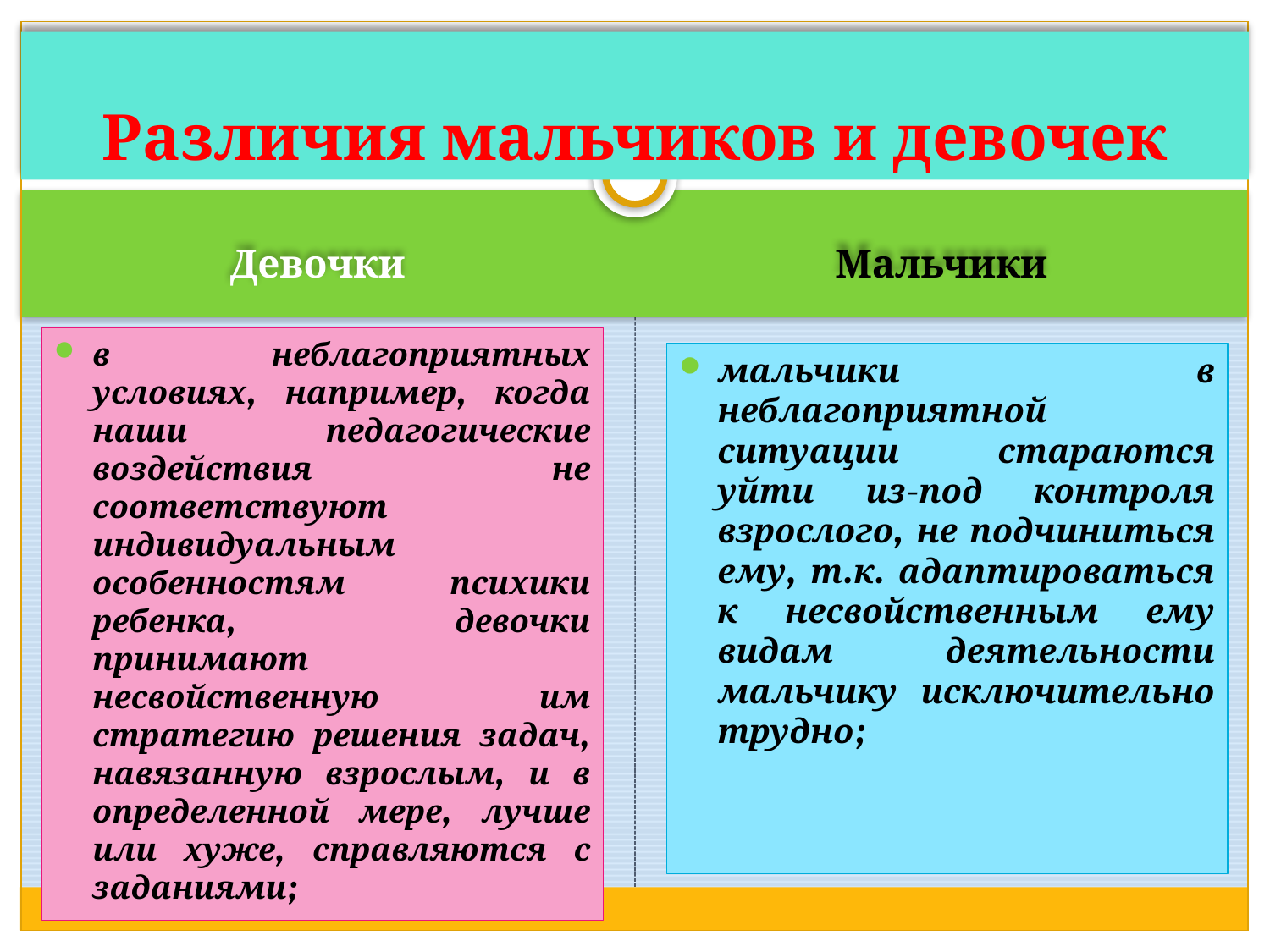

# Различия мальчиков и девочек

Девочки

Мальчики

в неблагоприятных условиях, например, когда наши педагогические воздействия не соответствуют индивидуальным особенностям психики ребенка, девочки принимают несвойственную им стратегию решения задач, навязанную взрослым, и в определенной мере, лучше или хуже, справляются с заданиями;

мальчики в неблагоприятной ситуации стараются уйти из-под контроля взрослого, не подчиниться ему, т.к. адаптироваться к несвойственным ему видам деятельности мальчику исключительно трудно;